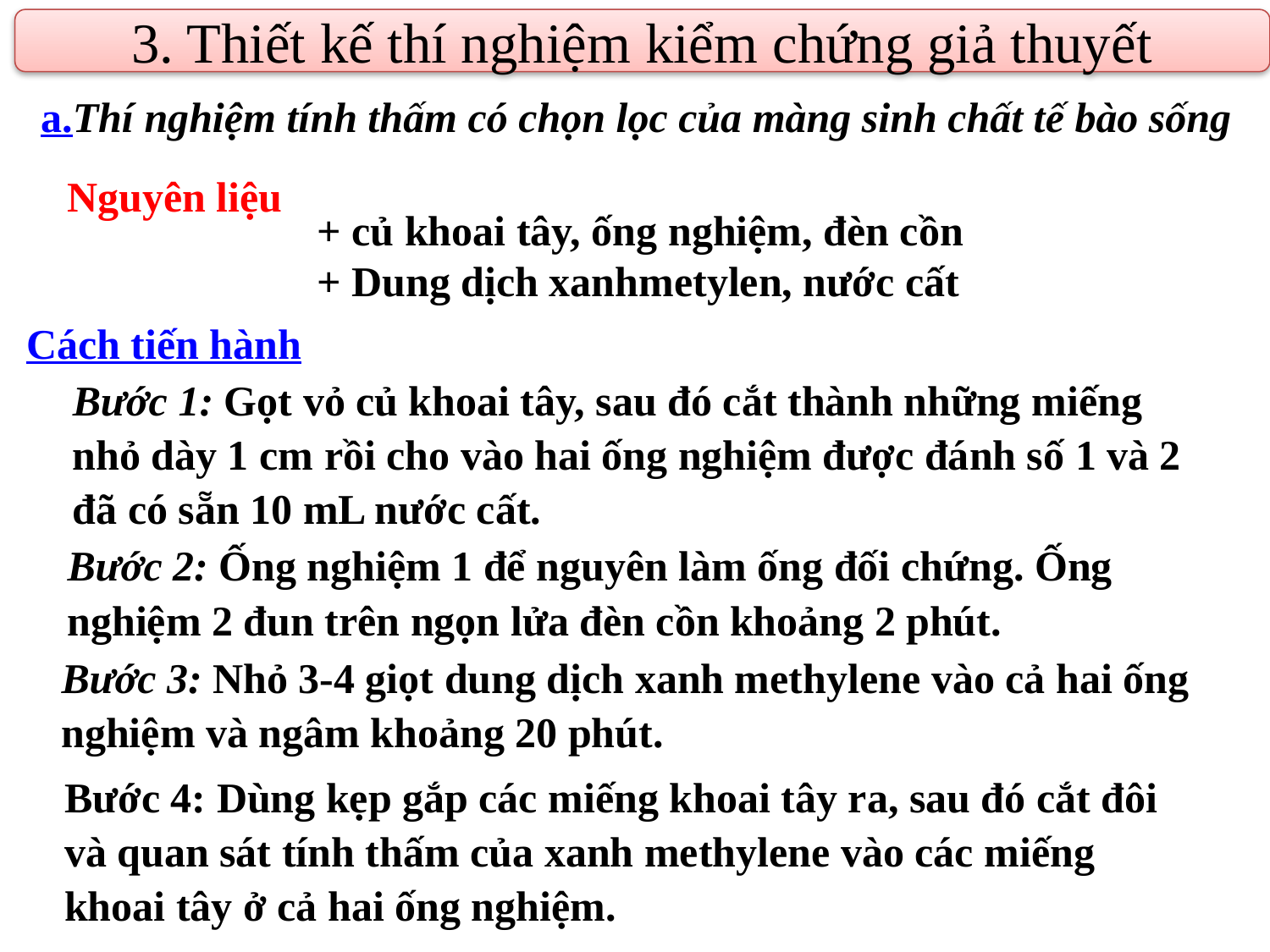

3. Thiết kế thí nghiệm kiểm chứng giả thuyết
a.Thí nghiệm tính thấm có chọn lọc của màng sinh chất tế bào sống
Nguyên liệu
+ củ khoai tây, ống nghiệm, đèn cồn
+ Dung dịch xanhmetylen, nước cất
Cách tiến hành
Bước 1: Gọt vỏ củ khoai tây, sau đó cắt thành những miếng nhỏ dày 1 cm rồi cho vào hai ống nghiệm được đánh số 1 và 2 đã có sẵn 10 mL nước cất.
Bước 2: Ống nghiệm 1 để nguyên làm ống đối chứng. Ống nghiệm 2 đun trên ngọn lửa đèn cồn khoảng 2 phút.
Bước 3: Nhỏ 3-4 giọt dung dịch xanh methylene vào cả hai ống nghiệm và ngâm khoảng 20 phút.
Bước 4: Dùng kẹp gắp các miếng khoai tây ra, sau đó cắt đôi và quan sát tính thấm của xanh methylene vào các miếng khoai tây ở cả hai ống nghiệm.